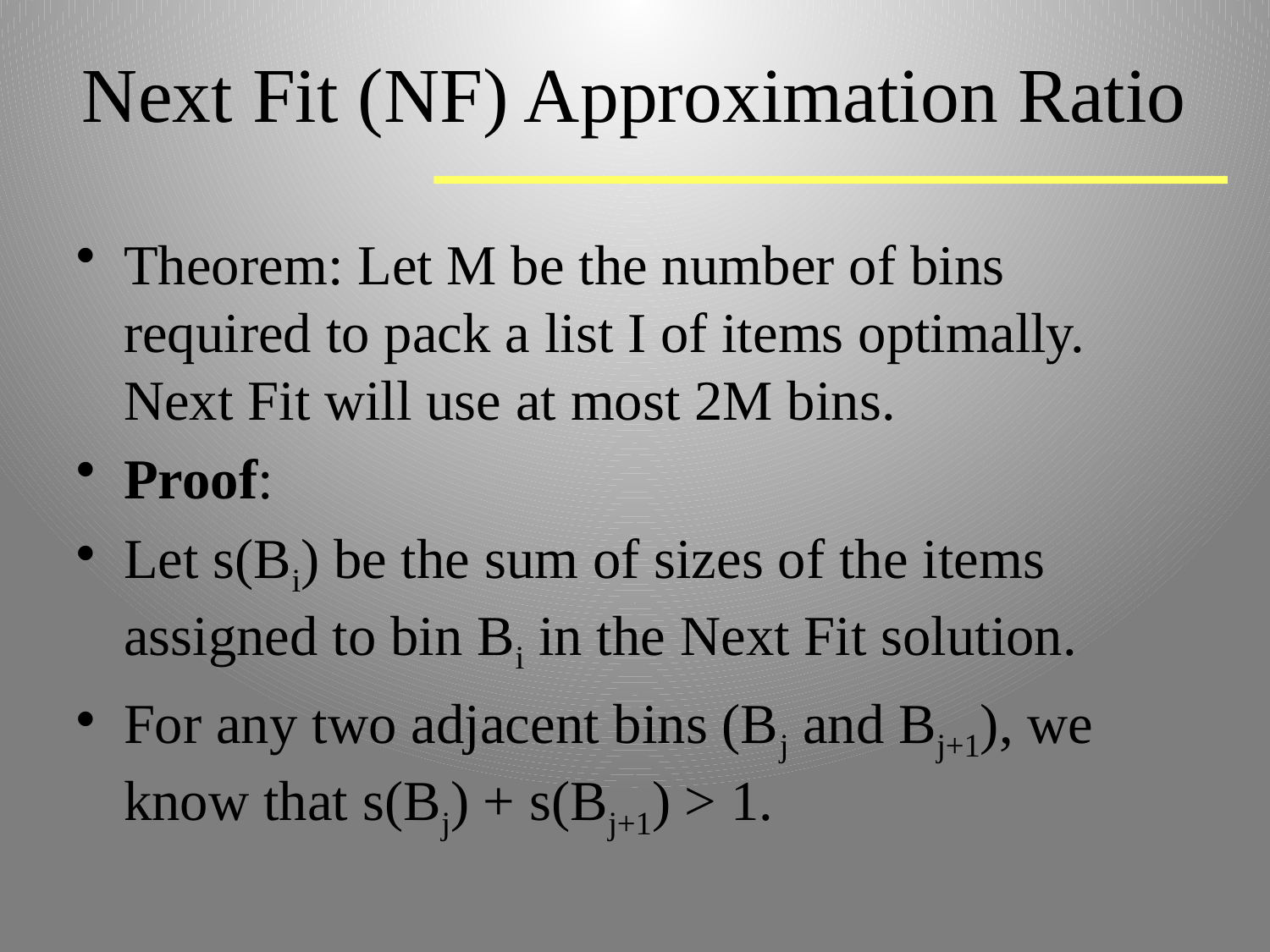

# Next Fit (NF) Approximation Ratio
Theorem: Let M be the number of bins required to pack a list I of items optimally. Next Fit will use at most 2M bins.
Proof:
Let s(Bi) be the sum of sizes of the items assigned to bin Bi in the Next Fit solution.
For any two adjacent bins (Bj and Bj+1), we know that s(Bj) + s(Bj+1) > 1.